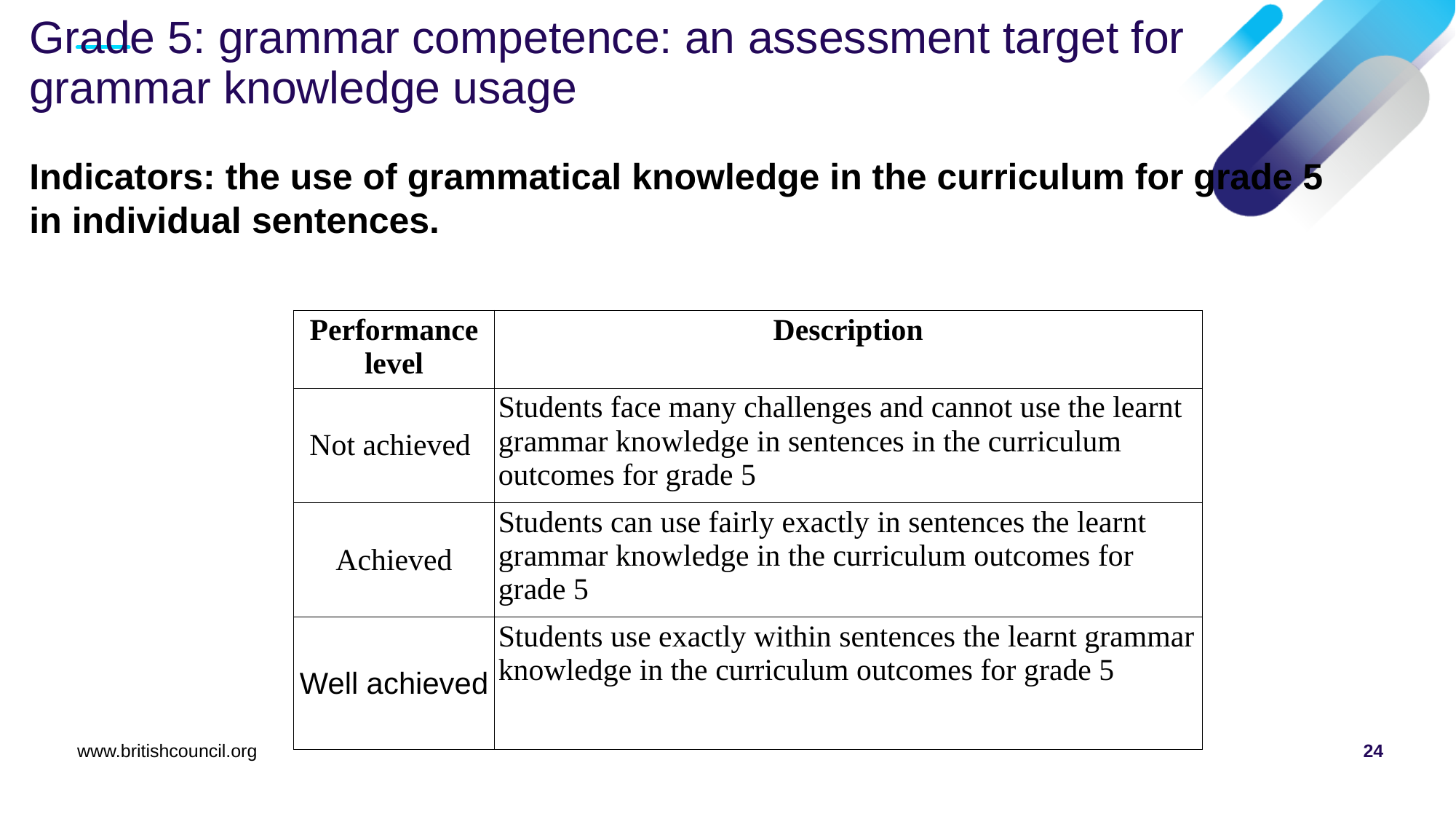

# Grade 5: grammar competence: an assessment target for grammar knowledge usage
Indicators: the use of grammatical knowledge in the curriculum for grade 5 in individual sentences.

| Performance level | Description |
| --- | --- |
| Not achieved | Students face many challenges and cannot use the learnt grammar knowledge in sentences in the curriculum outcomes for grade 5 |
| Achieved | Students can use fairly exactly in sentences the learnt grammar knowledge in the curriculum outcomes for grade 5 |
| Well achieved | Students use exactly within sentences the learnt grammar knowledge in the curriculum outcomes for grade 5 |
www.britishcouncil.org
24